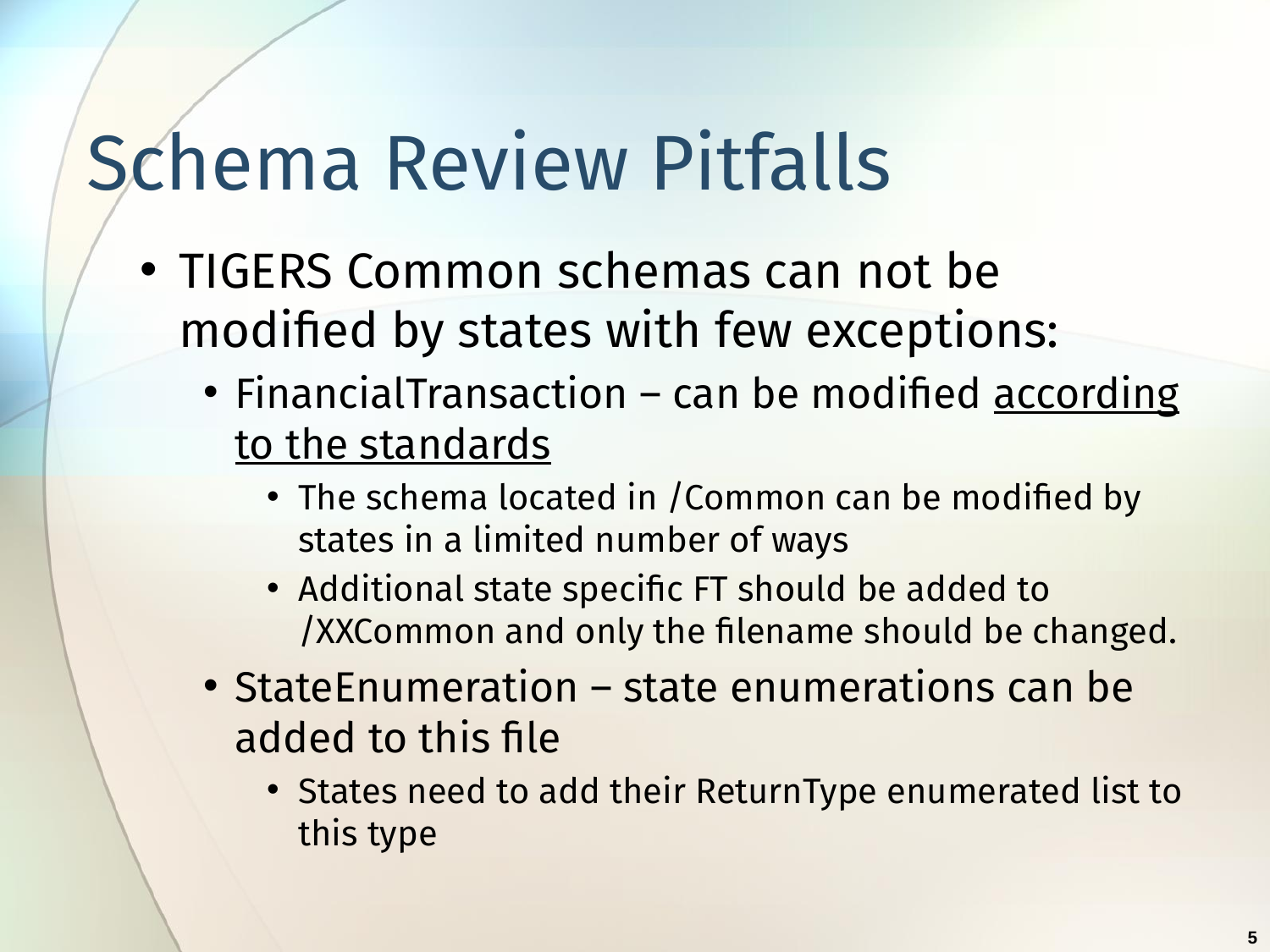

# Schema Review Pitfalls
TIGERS Common schemas can not be modified by states with few exceptions:
FinancialTransaction – can be modified according to the standards
The schema located in /Common can be modified by states in a limited number of ways
Additional state specific FT should be added to /XXCommon and only the filename should be changed.
StateEnumeration – state enumerations can be added to this file
States need to add their ReturnType enumerated list to this type

5